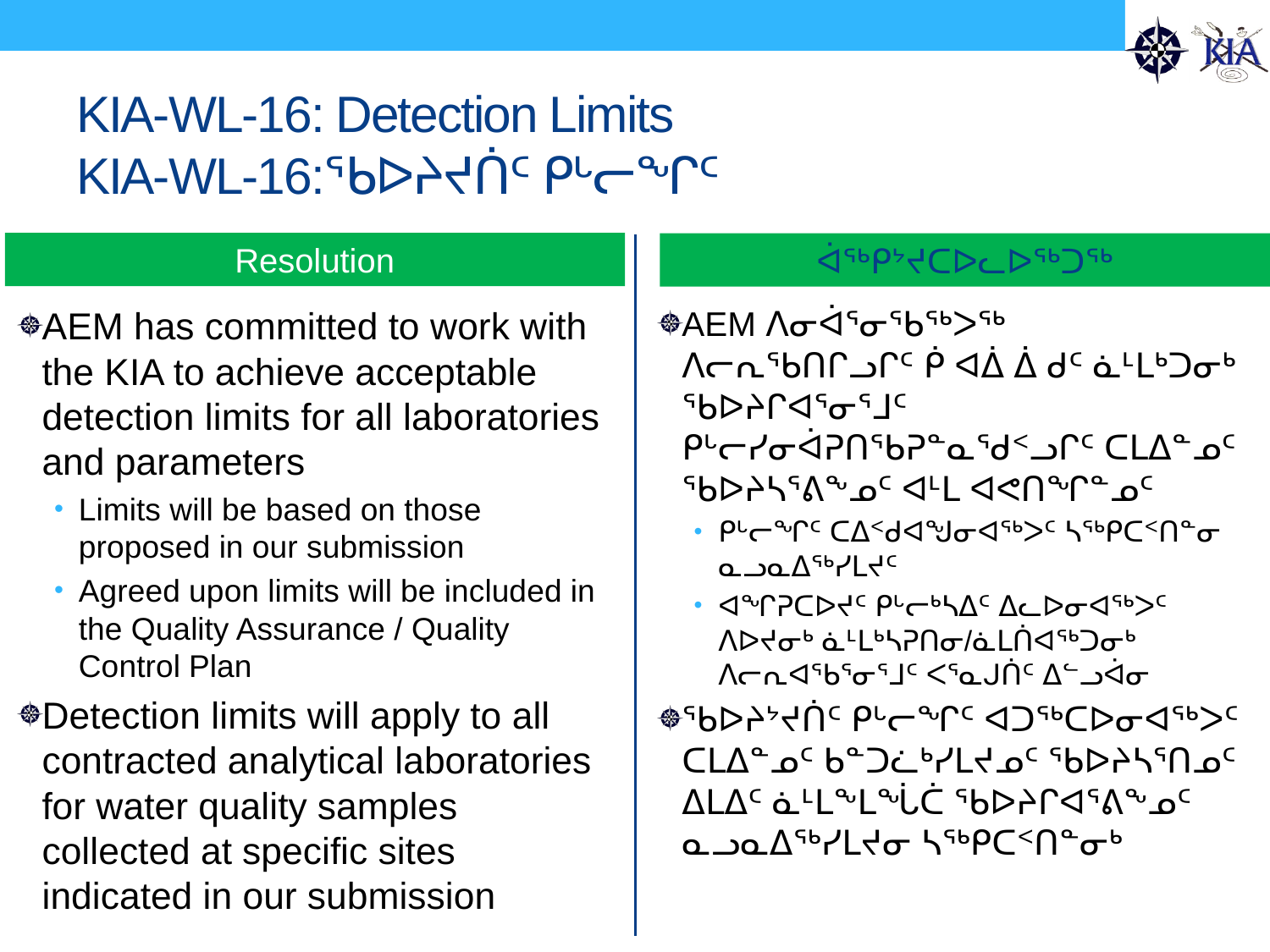

# KIA-WL-16: Detection Limits KIA-WL-16:ᖃᐅᔨᔪᑏᑦ ᑭᒡᓕᖏᑦ
Resolution
ᐋᖅᑭᔾᔪᑕᐅᓚᐅᖅᑐᖅ
AEM has committed to work with the KIA to achieve acceptable detection limits for all laboratories and parameters
Limits will be based on those proposed in our submission
Agreed upon limits will be included in the Quality Assurance / Quality Control Plan
Detection limits will apply to all contracted analytical laboratories for water quality samples collected at specific sites indicated in our submission

AEM ᐱᓂᐋᕐᓂᖃᖅᐳᖅ ᐱᓕᕆᖃᑎᒋᓗᒋᑦ ᑮ ᐊᐄ ᐄ ᑯᑦ ᓈᒻᒪᒃᑐᓂᒃ ᖃᐅᔨᒋᐊᕐᓂᕐᒧᑦ ᑭᒡᓕᓯᓂᐋᕈᑎᖃᕈᓐᓇᖁᑉᓗᒋᑦ ᑕᒪᐃᓐᓄᑦ ᖃᐅᔨᓴᕐᕕᖕᓄᑦ ᐊᒻᒪ ᐊᕙᑎᖏᓐᓄᑦ
ᑭᒡᓕᖏᑦ ᑕᐃᑉᑯᐊᖑᓂᐊᖅᐳᑦ ᓴᖅᑭᑕᑉᑎᓐᓂ ᓇᓗᓇᐃᖅᓯᒪᔪᑦ
ᐊᖏᕈᑕᐅᔪᑦ ᑭᒡᓕᒃᓴᐃᑦ ᐃᓚᐅᓂᐊᖅᐳᑦ ᐱᐅᔪᓂᒃ ᓈᒻᒪᒃᓴᕈᑎᓂ/ᓈᒪᑏᐊᖅᑐᓂᒃ ᐱᓕᕆᐊᖃᕐᓂᕐᒧᑦ ᐸᕐᓇᒍᑏᑦ ᐃᓪᓗᐋᓂ
ᖃᐅᔨᔾᔪᑏᑦ ᑭᒡᓕᖏᑦ ᐊᑐᖅᑕᐅᓂᐊᖅᐳᑦ ᑕᒪᐃᓐᓄᑦ ᑲᓐᑐᓛᒃᓯᒪᔪᓄᑦ ᖃᐅᔨᓴᕐᑎᓄᑦ ᐃᒪᐃᑦ ᓈᒻᒪᖕᒪᖔᑖ ᖃᐅᔨᒋᐊᕐᕕᖕᓄᑦ ᓇᓗᓇᐃᖅᓯᒪᔪᓂ ᓴᖅᑭᑕᑉᑎᓐᓂᒃ